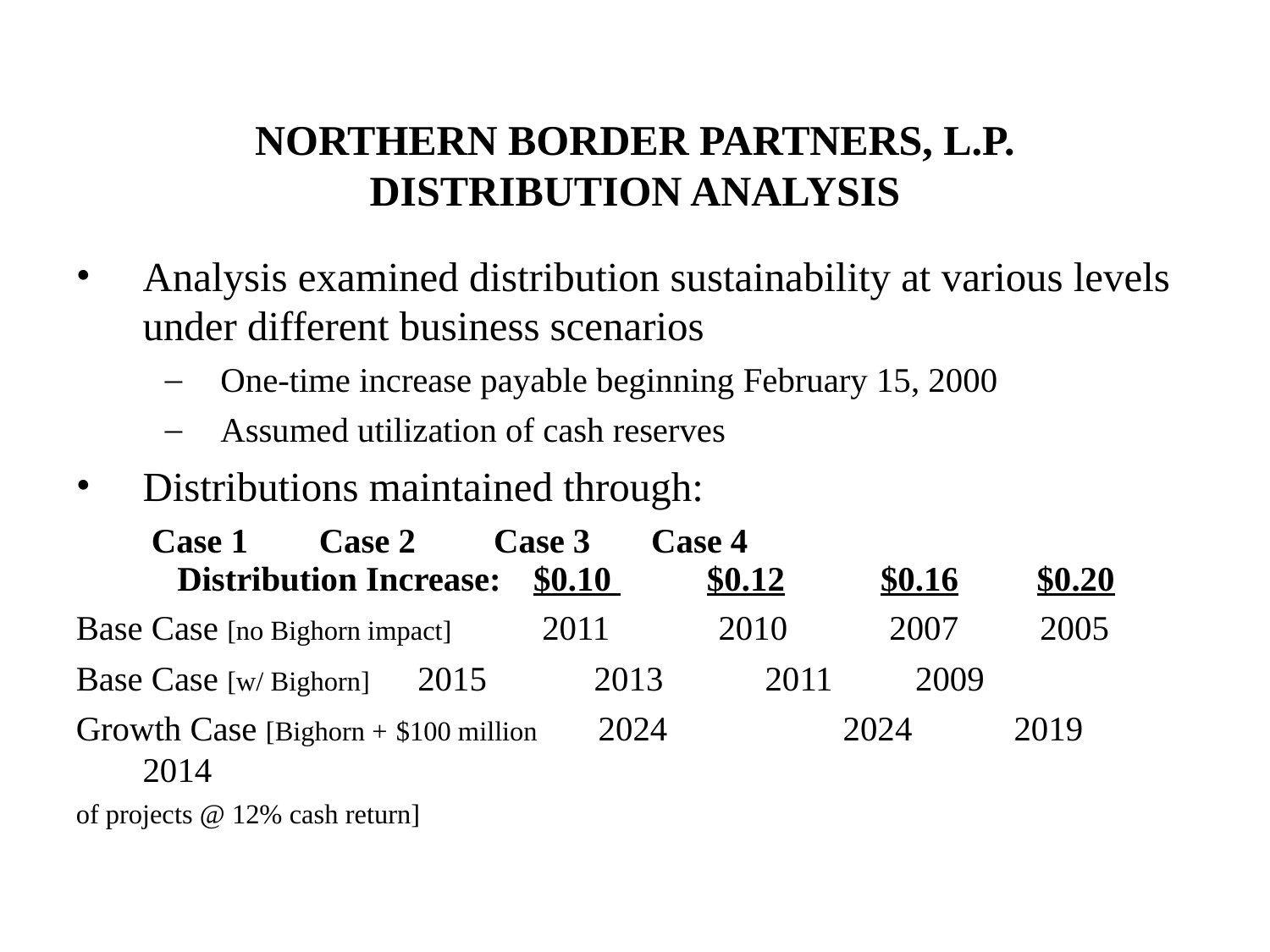

# NORTHERN BORDER PARTNERS, L.P. DISTRIBUTION ANALYSIS
Analysis examined distribution sustainability at various levels under different business scenarios
One-time increase payable beginning February 15, 2000
Assumed utilization of cash reserves
Distributions maintained through:
					 Case 1	      Case 2         Case 3       Case 4
		    Distribution Increase: 	  $0.10           $0.12           $0.16         $0.20
Base Case [no Bighorn impact]	   2011	         2010	2007	   2005
Base Case [w/ Bighorn] 		   2015	         2013	2011	   2009
Growth Case [Bighorn + $100 million       2024	         2024	2019	   2014
of projects @ 12% cash return]